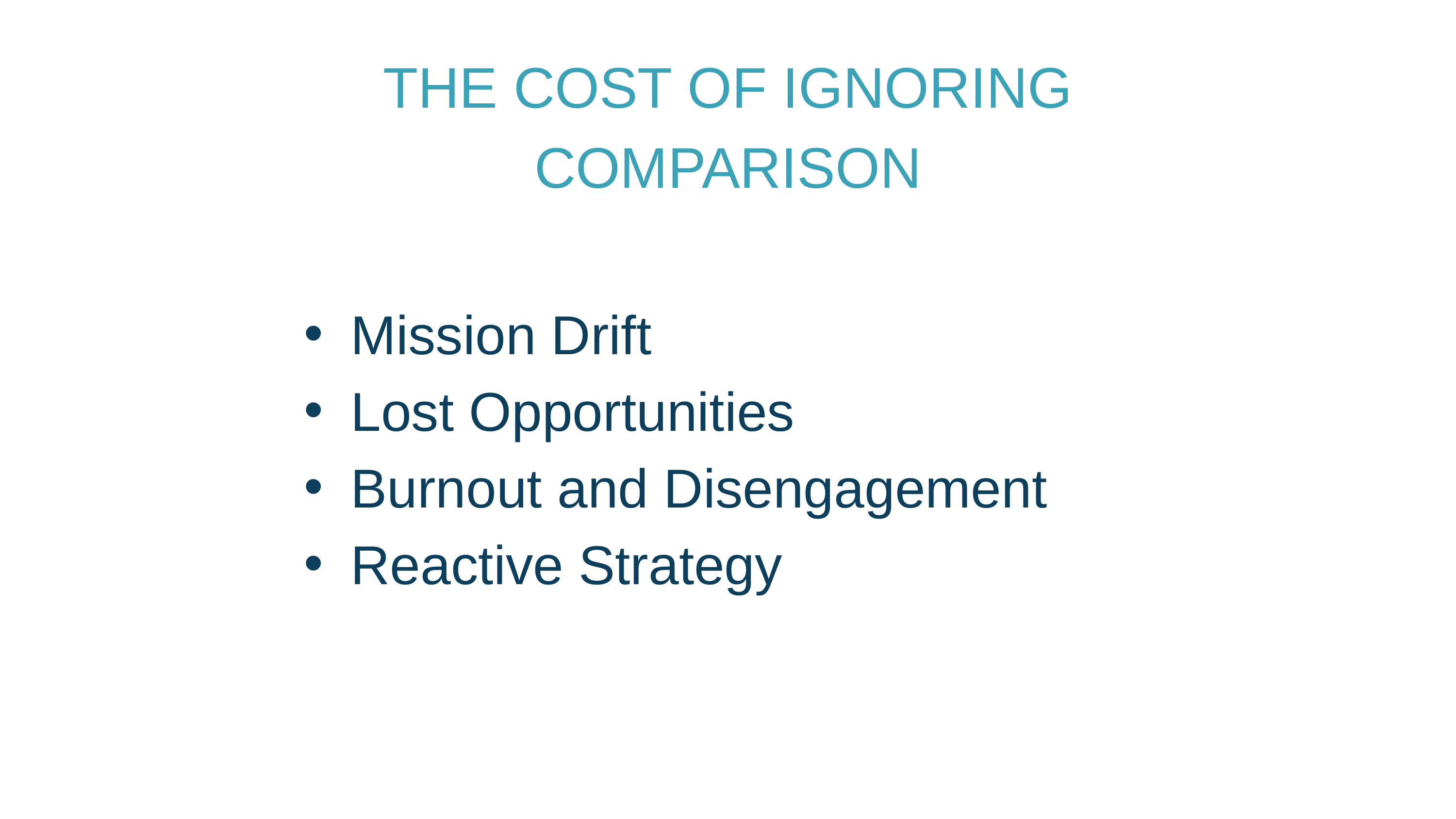

THE COST OF IGNORING COMPARISON
Mission Drift
Lost Opportunities
Burnout and Disengagement
Reactive Strategy